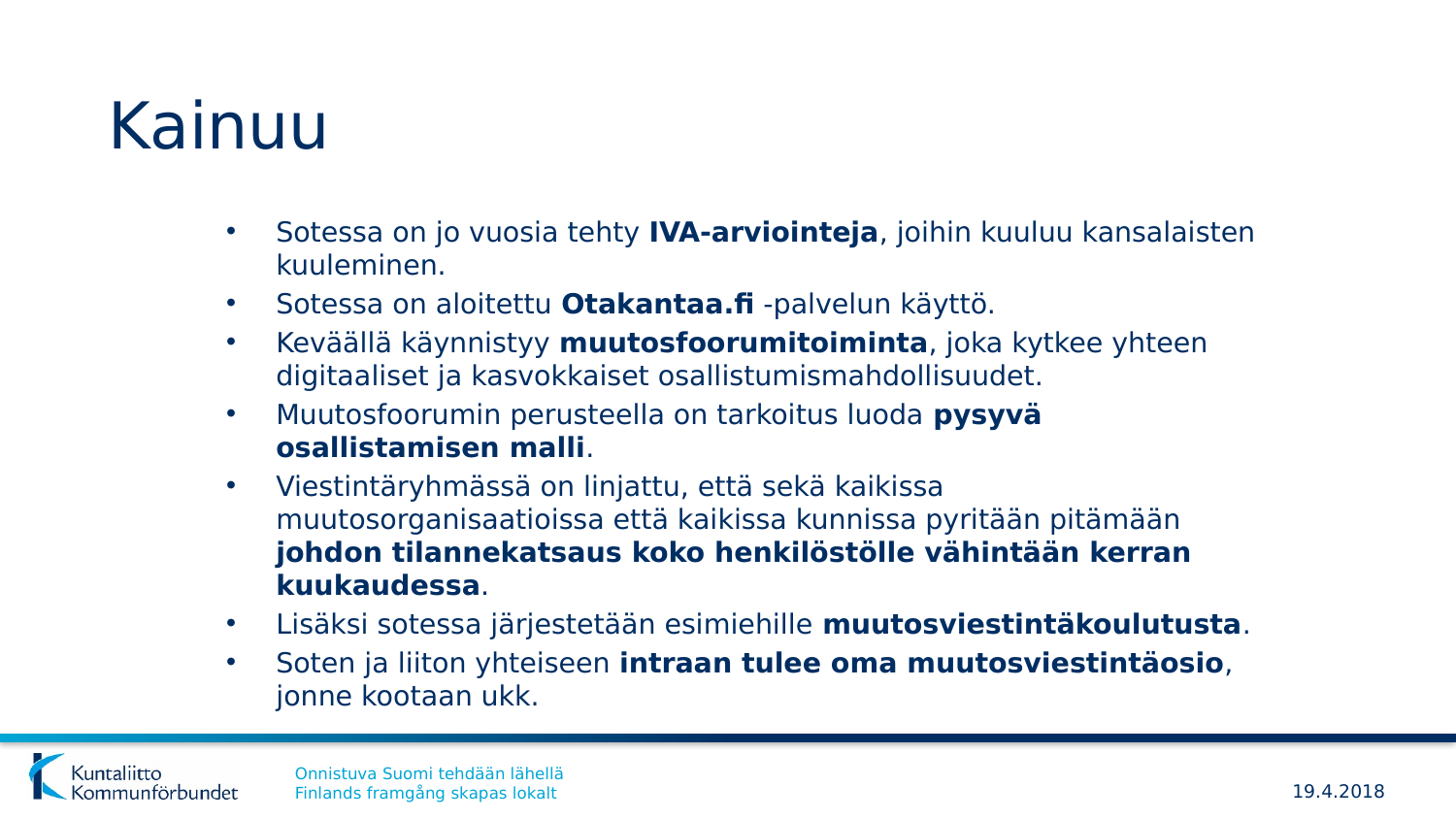

# Kainuu
Sotessa on jo vuosia tehty IVA-arviointeja, joihin kuuluu kansalaisten kuuleminen.
Sotessa on aloitettu Otakantaa.fi -palvelun käyttö.
Keväällä käynnistyy muutosfoorumitoiminta, joka kytkee yhteen digitaaliset ja kasvokkaiset osallistumismahdollisuudet.
Muutosfoorumin perusteella on tarkoitus luoda pysyvä osallistamisen malli.
Viestintäryhmässä on linjattu, että sekä kaikissa muutosorganisaatioissa että kaikissa kunnissa pyritään pitämään johdon tilannekatsaus koko henkilöstölle vähintään kerran kuukaudessa.
Lisäksi sotessa järjestetään esimiehille muutosviestintäkoulutusta.
Soten ja liiton yhteiseen intraan tulee oma muutosviestintäosio, jonne kootaan ukk.

19.4.2018